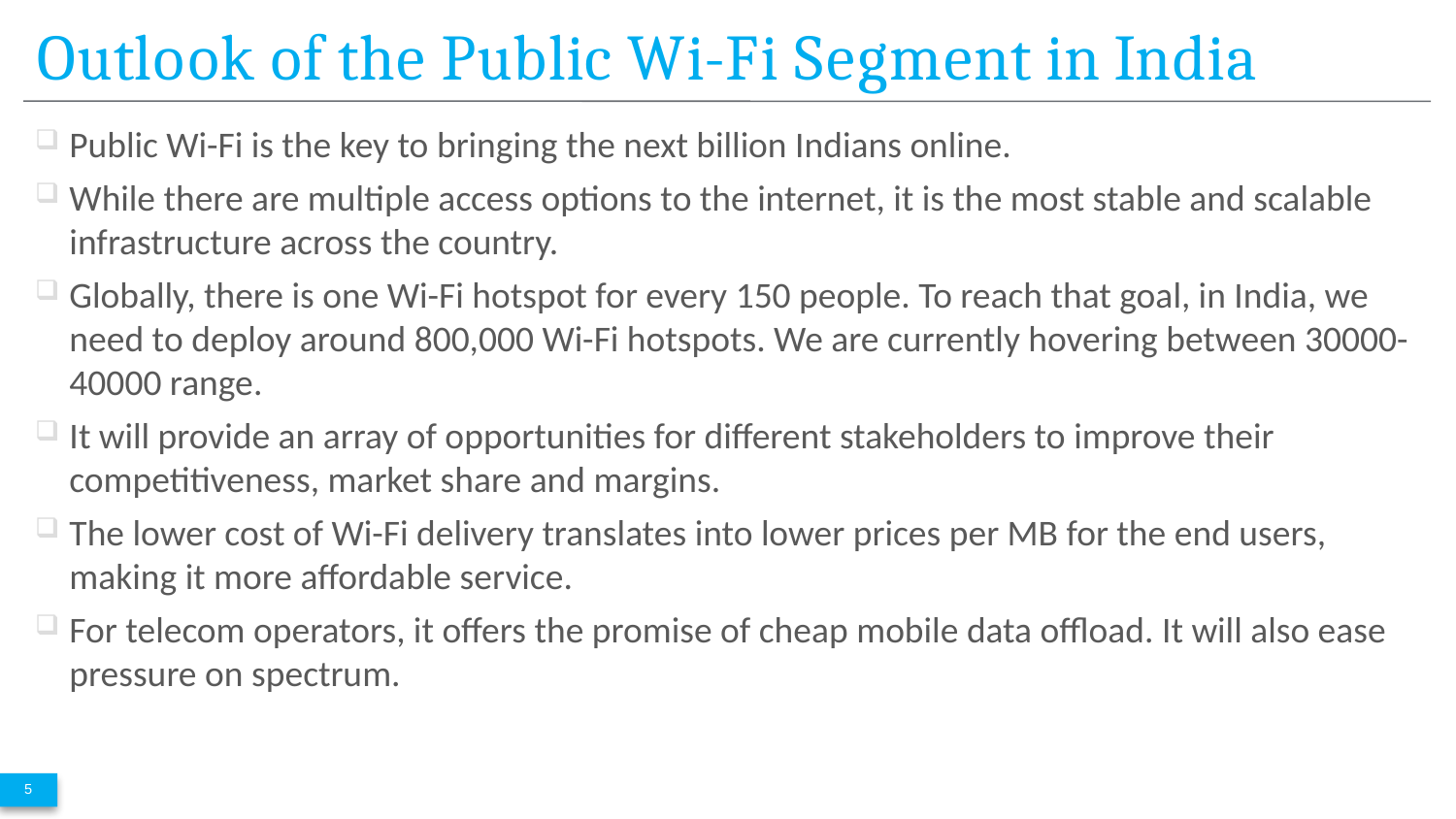

# Outlook of the Public Wi-Fi Segment in India
Public Wi-Fi is the key to bringing the next billion Indians online.
While there are multiple access options to the internet, it is the most stable and scalable infrastructure across the country.
Globally, there is one Wi-Fi hotspot for every 150 people. To reach that goal, in India, we need to deploy around 800,000 Wi-Fi hotspots. We are currently hovering between 30000-40000 range.
It will provide an array of opportunities for different stakeholders to improve their competitiveness, market share and margins.
The lower cost of Wi-Fi delivery translates into lower prices per MB for the end users, making it more affordable service.
For telecom operators, it offers the promise of cheap mobile data offload. It will also ease pressure on spectrum.

5